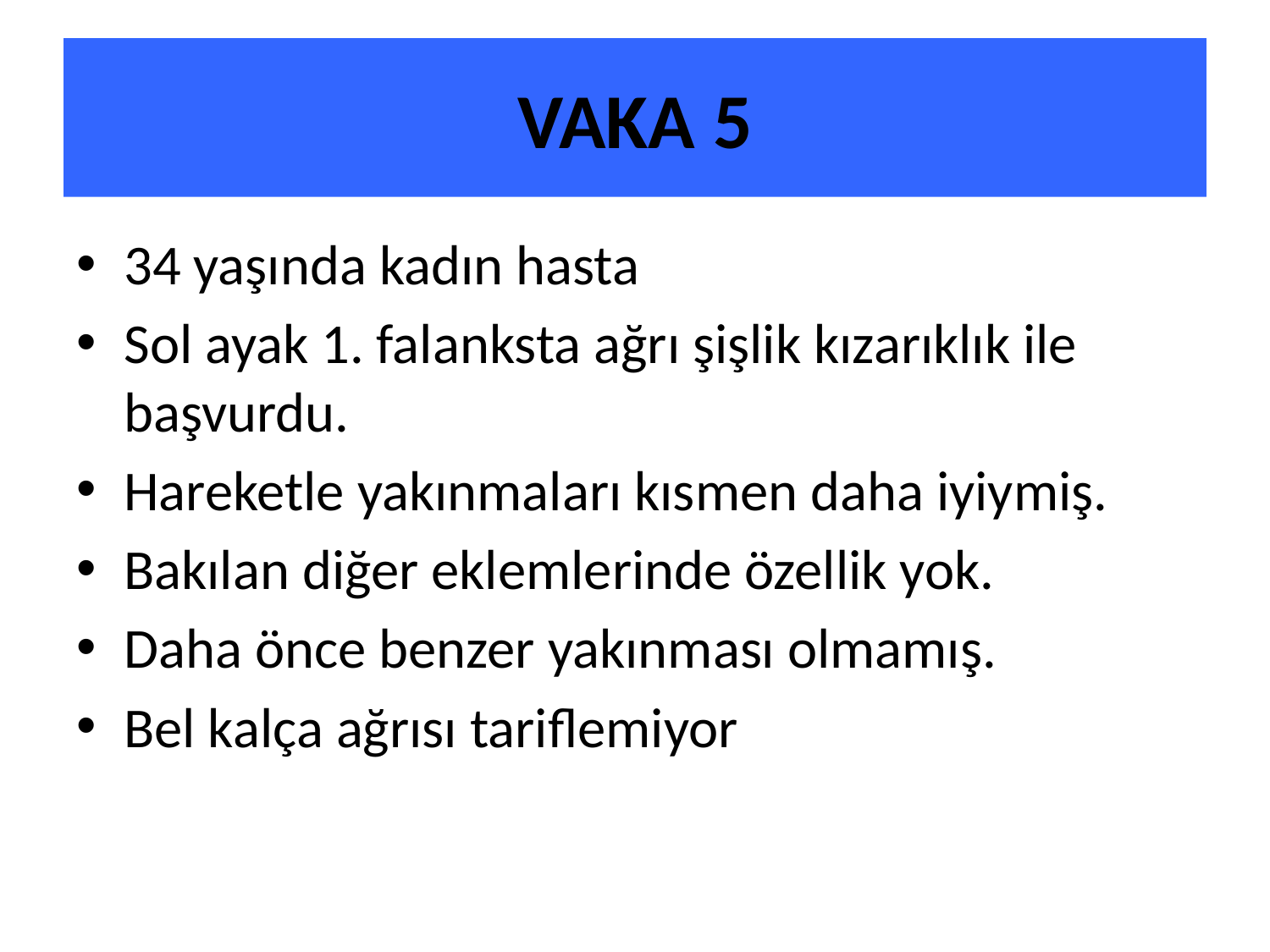

# VAKA 5
34 yaşında kadın hasta
Sol ayak 1. falanksta ağrı şişlik kızarıklık ile başvurdu.
Hareketle yakınmaları kısmen daha iyiymiş.
Bakılan diğer eklemlerinde özellik yok.
Daha önce benzer yakınması olmamış.
Bel kalça ağrısı tariflemiyor